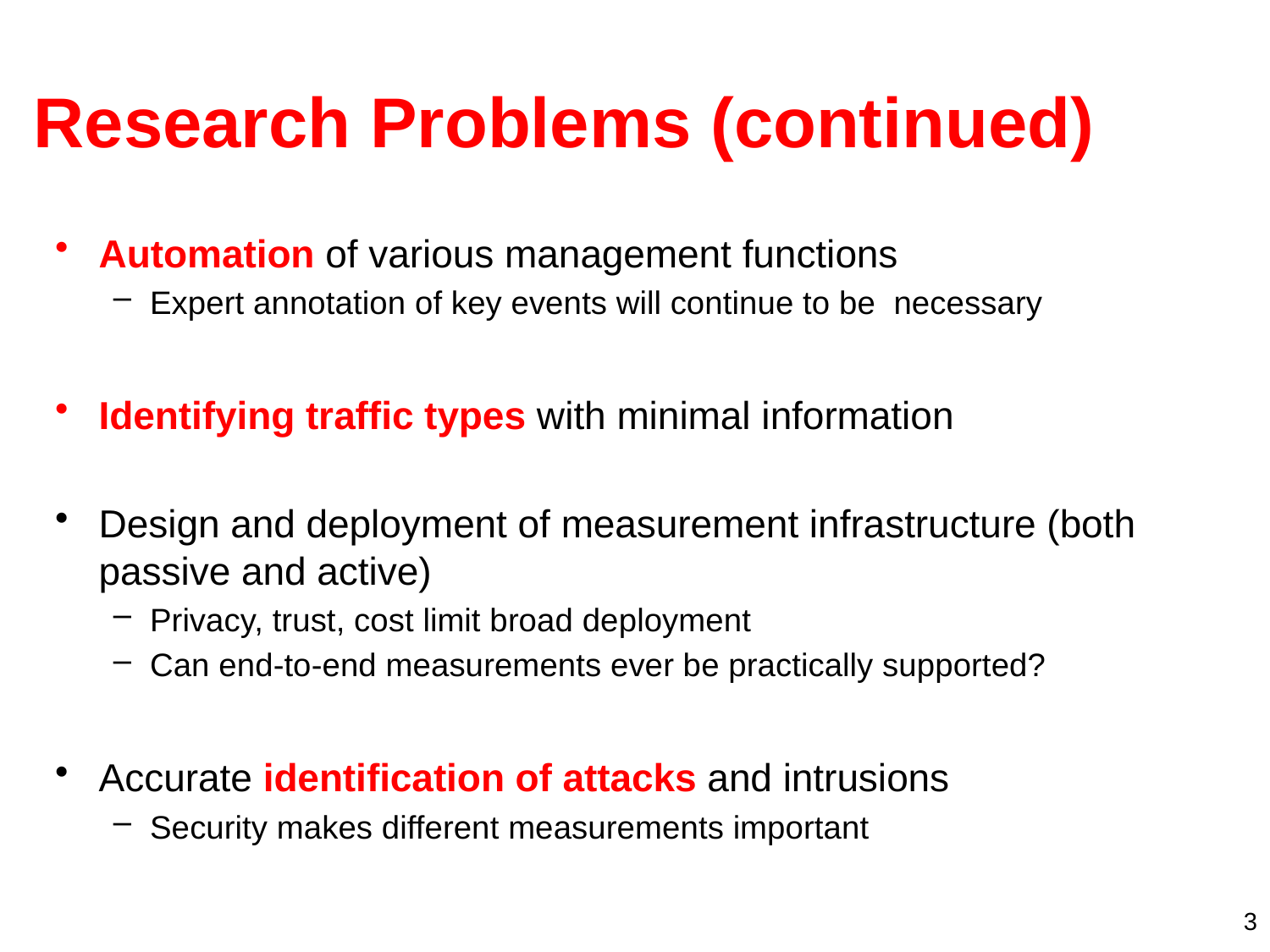

# Research Problems (continued)
Automation of various management functions
Expert annotation of key events will continue to be  necessary

Identifying traffic types with minimal information

Design and deployment of measurement infrastructure (both passive and active)
Privacy, trust, cost limit broad deployment
Can end-to-end measurements ever be practically supported?

Accurate identification of attacks and intrusions
Security makes different measurements important
3